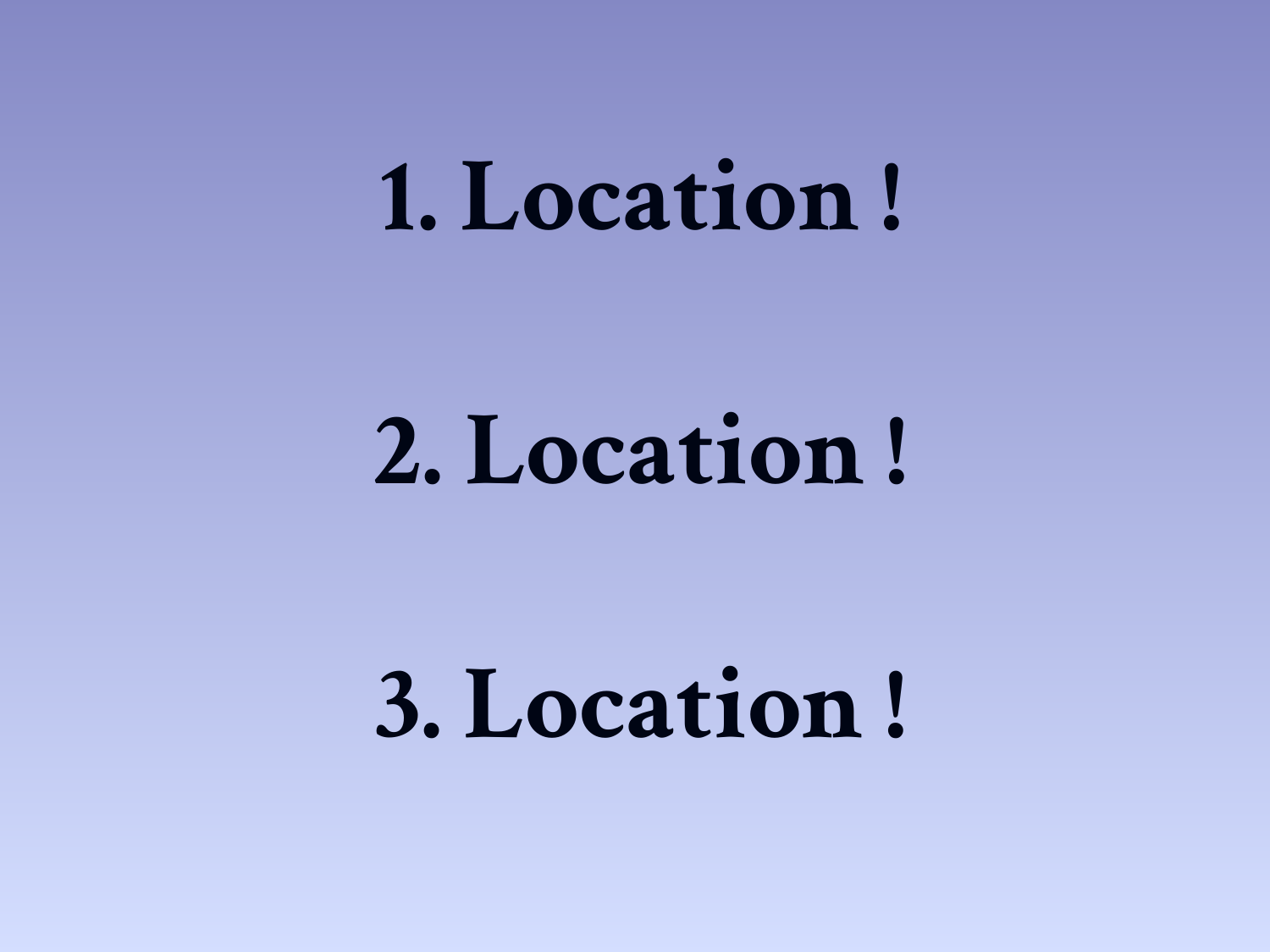

# 1. Location ! 2. Location ! 3. Location !